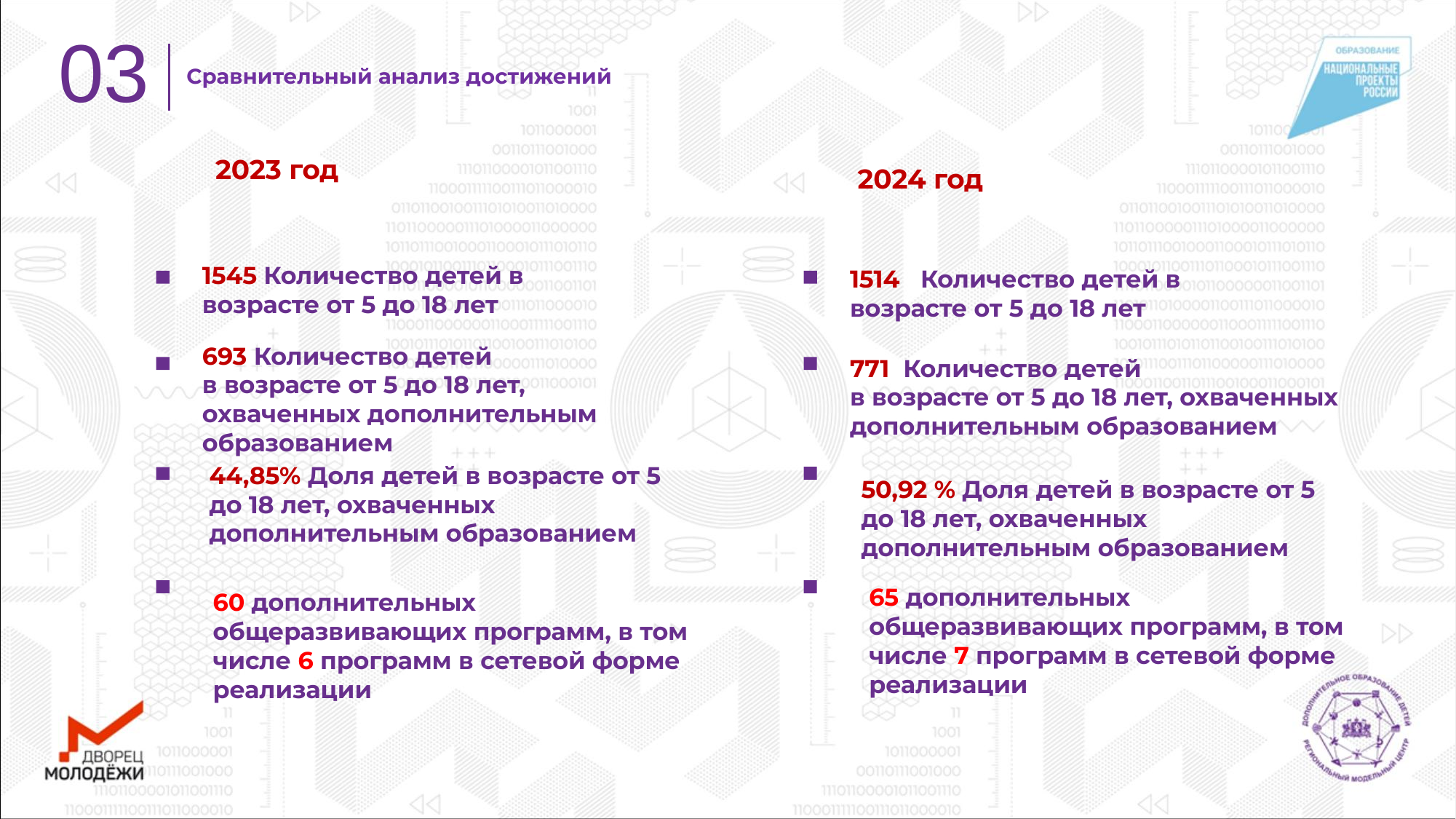

03

Сравнительный анализ достижений
    2023 год
    2024 год
1545 Количество детей в возрасте от 5 до 18 лет
1514   Количество детей в возрасте от 5 до 18 лет

693 Количество детей
в возрасте от 5 до 18 лет, охваченных дополнительным образованием
771  Количество детей
в возрасте от 5 до 18 лет, охваченных дополнительным образованием

44,85% Доля детей в возрасте от 5 до 18 лет, охваченных дополнительным образованием

50,92 % Доля детей в возрасте от 5 до 18 лет, охваченных дополнительным образованием
65 дополнительных общеразвивающих программ, в том числе 7 программ в сетевой форме реализации

60 дополнительных общеразвивающих программ, в том числе 6 программ в сетевой форме реализации